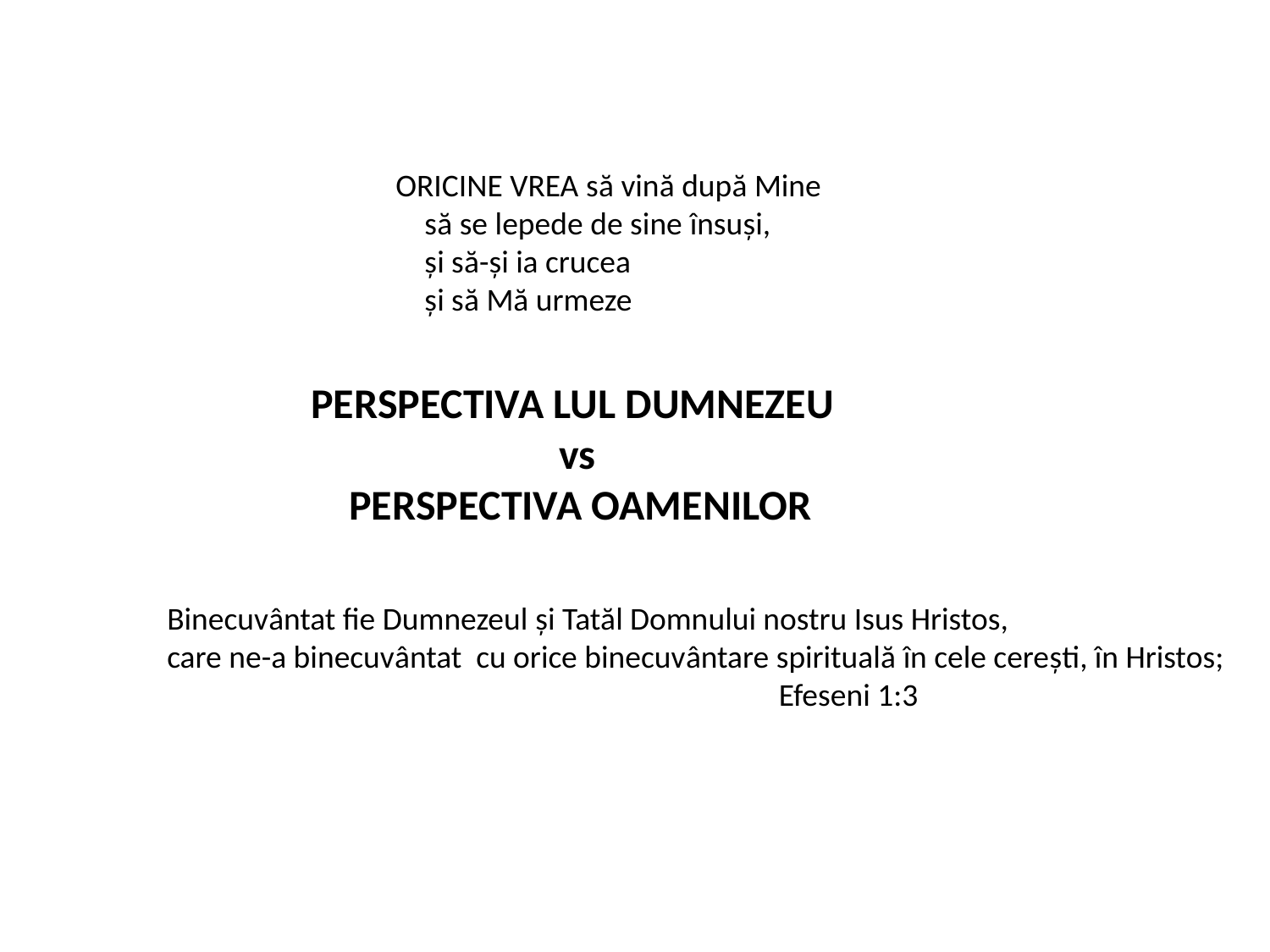

ORICINE VREA să vină după Mine
    să se lepede de sine însuși,
    și să-și ia crucea
    și să Mă urmeze
PERSPECTIVA LUL DUMNEZEU
                          vs
    PERSPECTIVA OAMENILOR
Binecuvântat fie Dumnezeul și Tatăl Domnului nostru Isus Hristos,
care ne-a binecuvântat  cu orice binecuvântare spirituală în cele cerești, în Hristos;
                                                                                     Efeseni 1:3